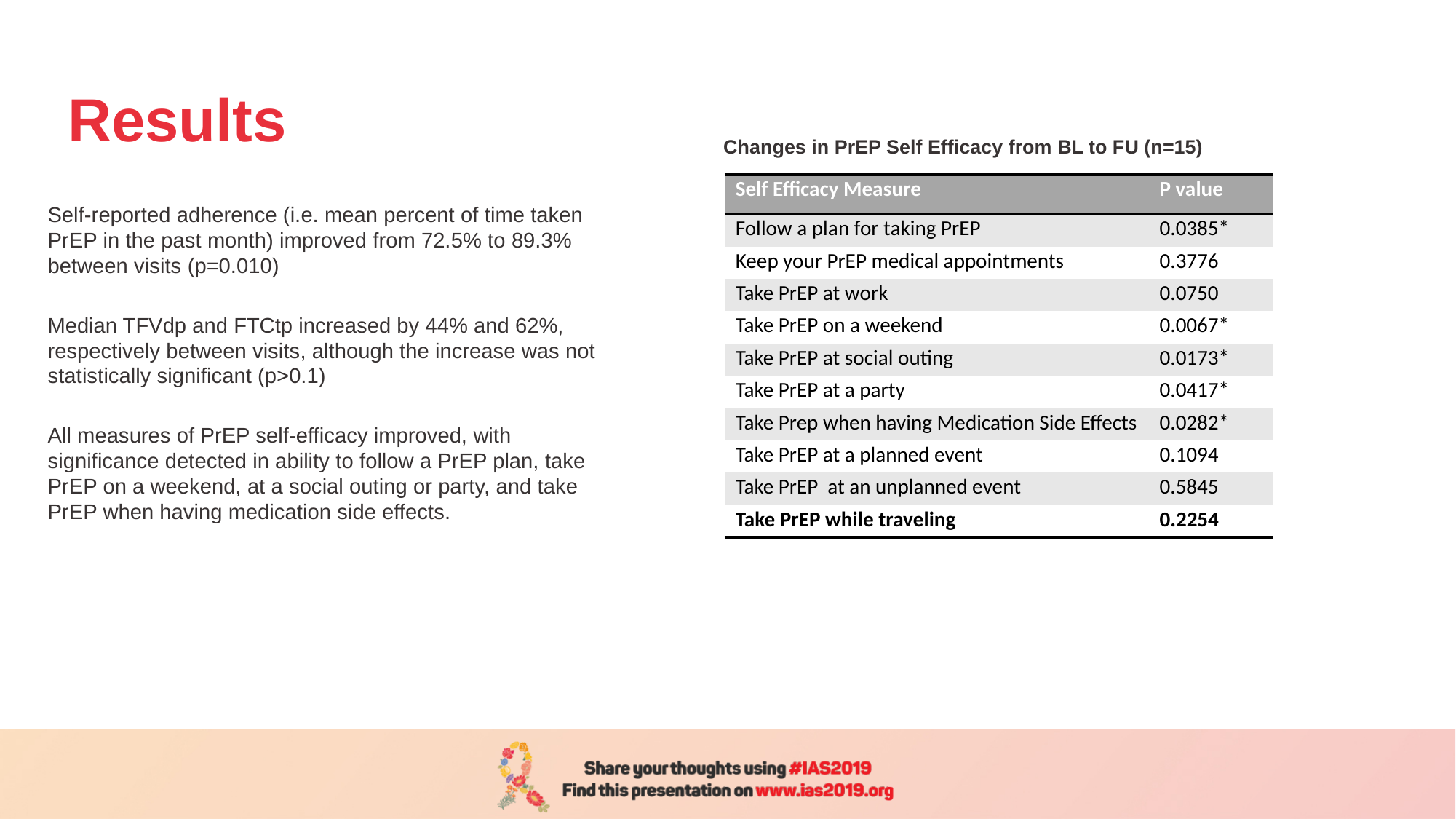

Results
Changes in PrEP Self Efficacy from BL to FU (n=15)
| Self Efficacy Measure | P value |
| --- | --- |
| Follow a plan for taking PrEP | 0.0385\* |
| Keep your PrEP medical appointments | 0.3776 |
| Take PrEP at work | 0.0750 |
| Take PrEP on a weekend | 0.0067\* |
| Take PrEP at social outing | 0.0173\* |
| Take PrEP at a party | 0.0417\* |
| Take Prep when having Medication Side Effects | 0.0282\* |
| Take PrEP at a planned event | 0.1094 |
| Take PrEP at an unplanned event | 0.5845 |
| Take PrEP while traveling | 0.2254 |
Self-reported adherence (i.e. mean percent of time taken PrEP in the past month) improved from 72.5% to 89.3% between visits (p=0.010)

Median TFVdp and FTCtp increased by 44% and 62%, respectively between visits, although the increase was not statistically significant (p>0.1)

All measures of PrEP self-efficacy improved, with significance detected in ability to follow a PrEP plan, take PrEP on a weekend, at a social outing or party, and take PrEP when having medication side effects.